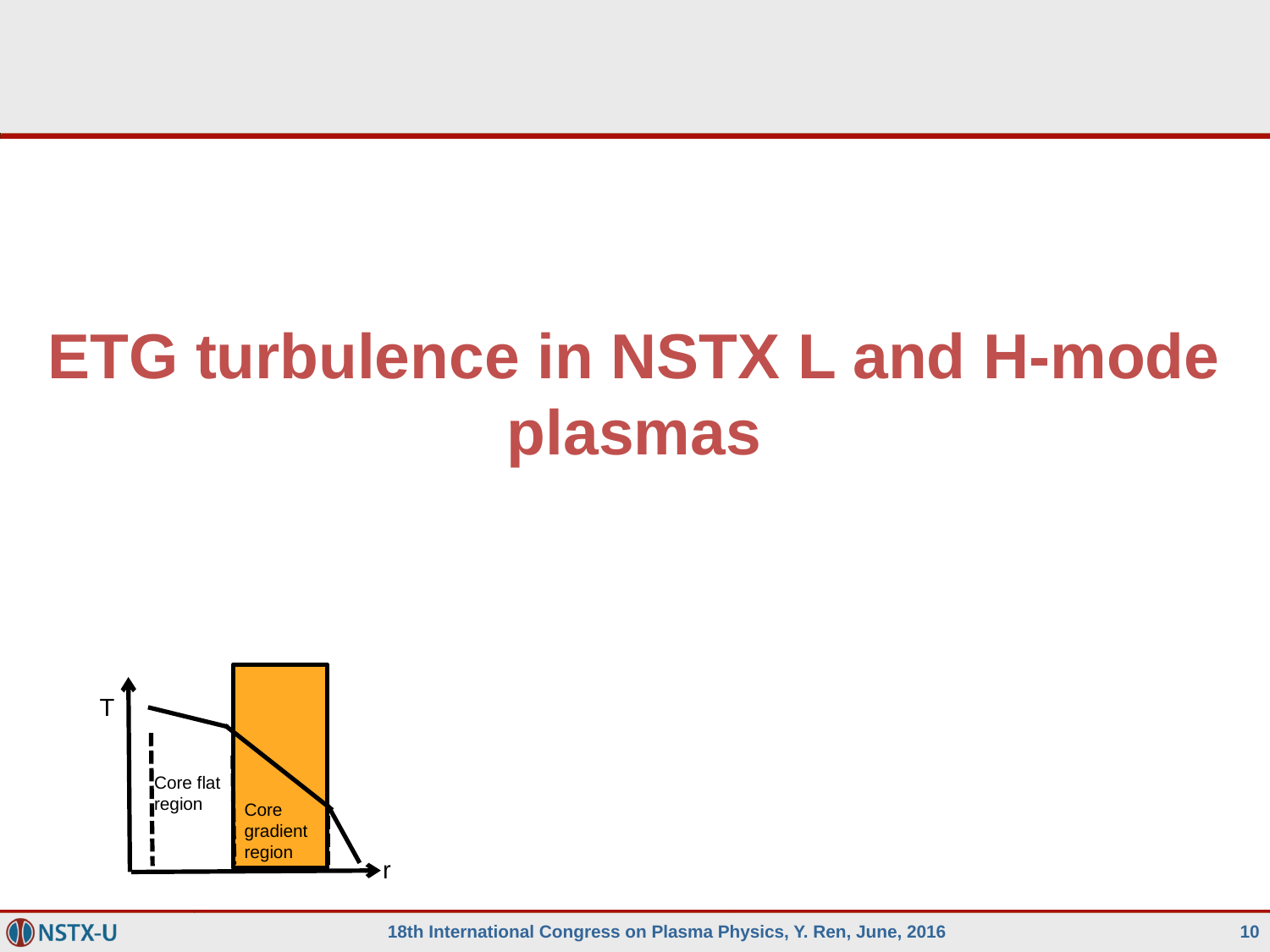

#
ETG turbulence in NSTX L and H-mode plasmas

T
Core flat region
Core gradient region
r